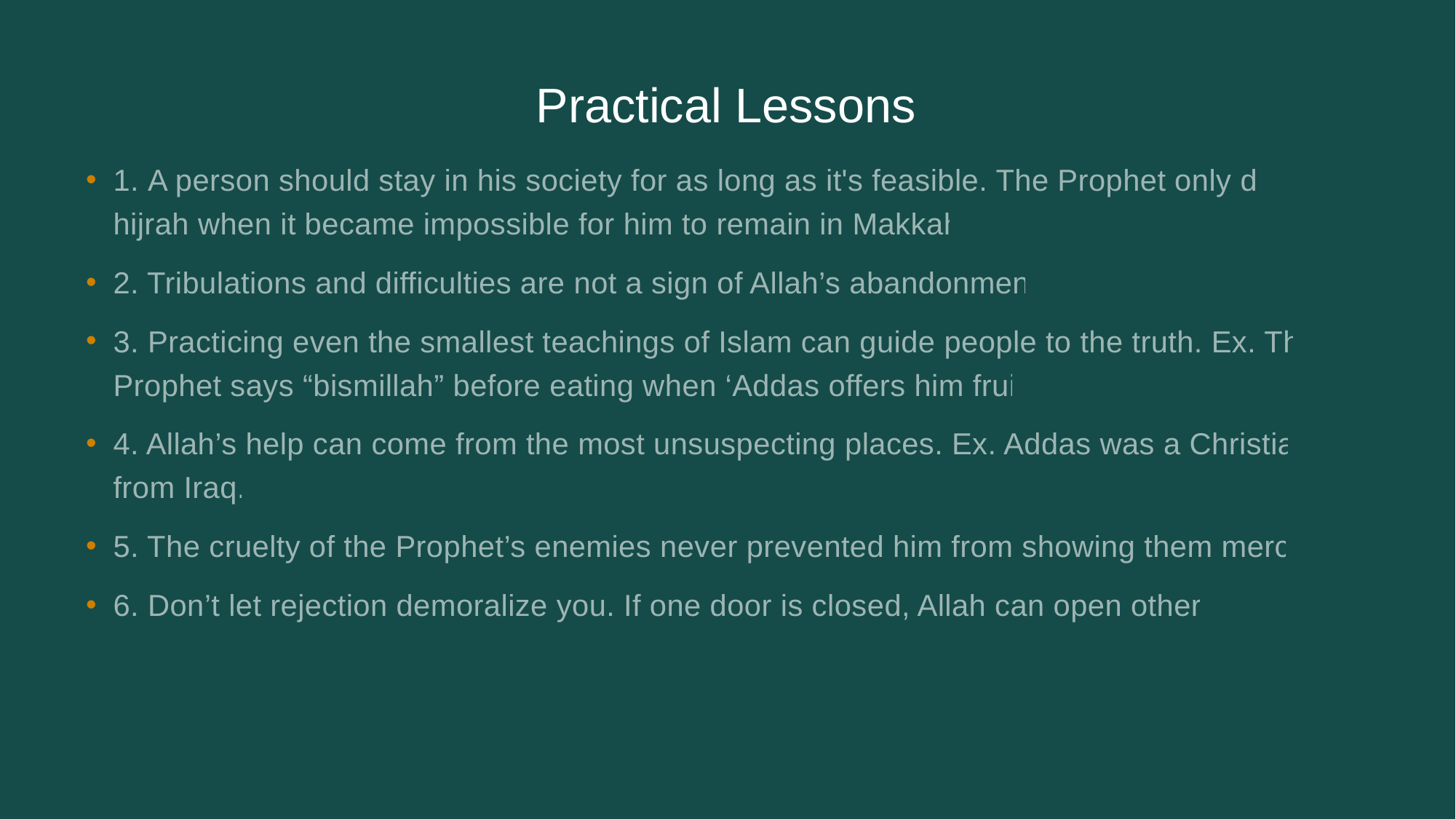

# Practical Lessons
1. A person should stay in his society for as long as it's feasible. The Prophet only did hijrah when it became impossible for him to remain in Makkah.
2. Tribulations and difficulties are not a sign of Allah’s abandonment.
3. Practicing even the smallest teachings of Islam can guide people to the truth. Ex. The Prophet says “bismillah” before eating when ‘Addas offers him fruit.
4. Allah’s help can come from the most unsuspecting places. Ex. Addas was a Christian from Iraq.
5. The cruelty of the Prophet’s enemies never prevented him from showing them mercy.
6. Don’t let rejection demoralize you. If one door is closed, Allah can open others.